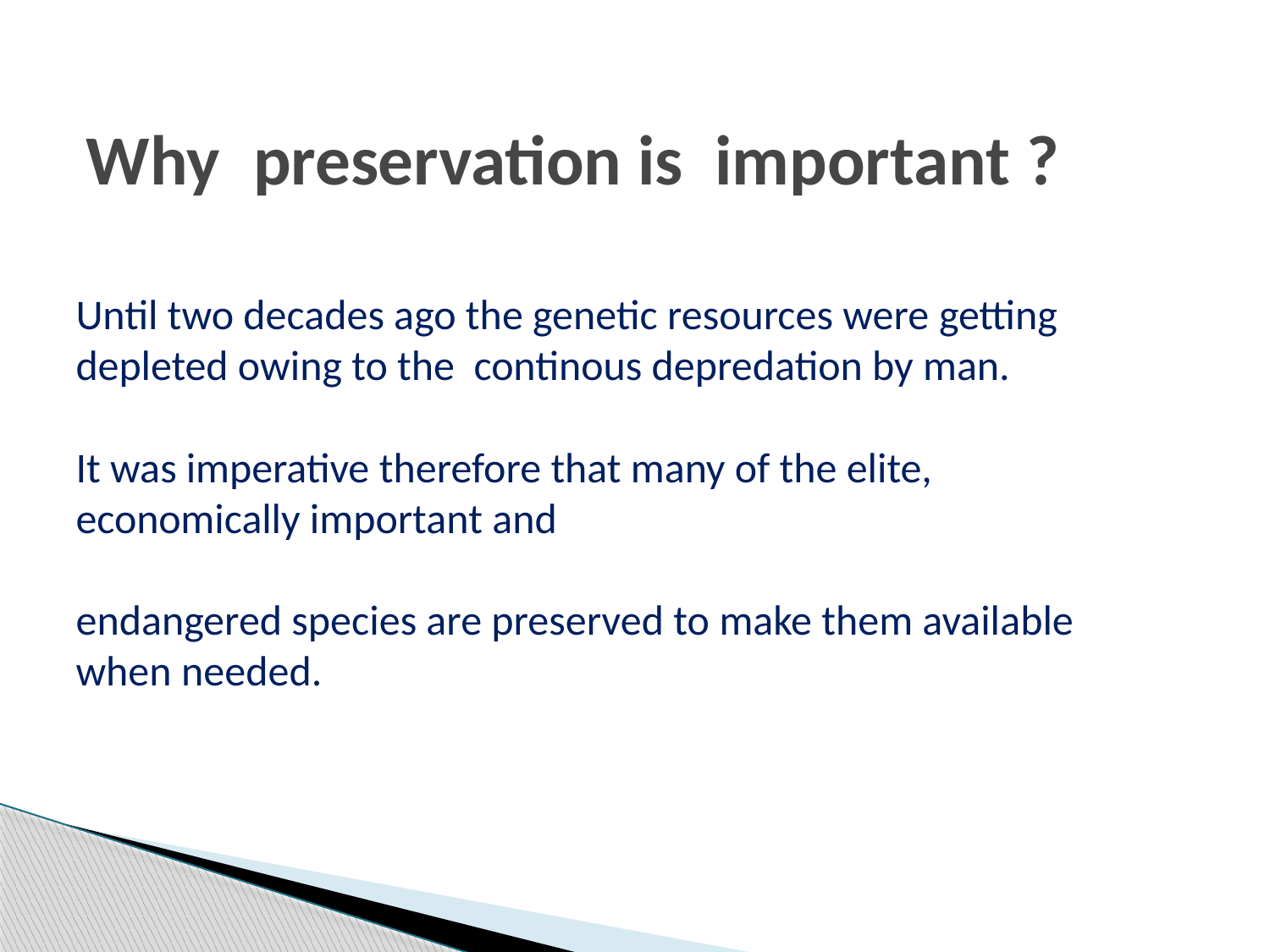

# Why	preservation is  important ?
Until two decades ago the genetic resources were getting depleted owing to the  continous depredation by man.

It was imperative therefore that many of the elite, economically important and

endangered species are preserved to make them available when needed.